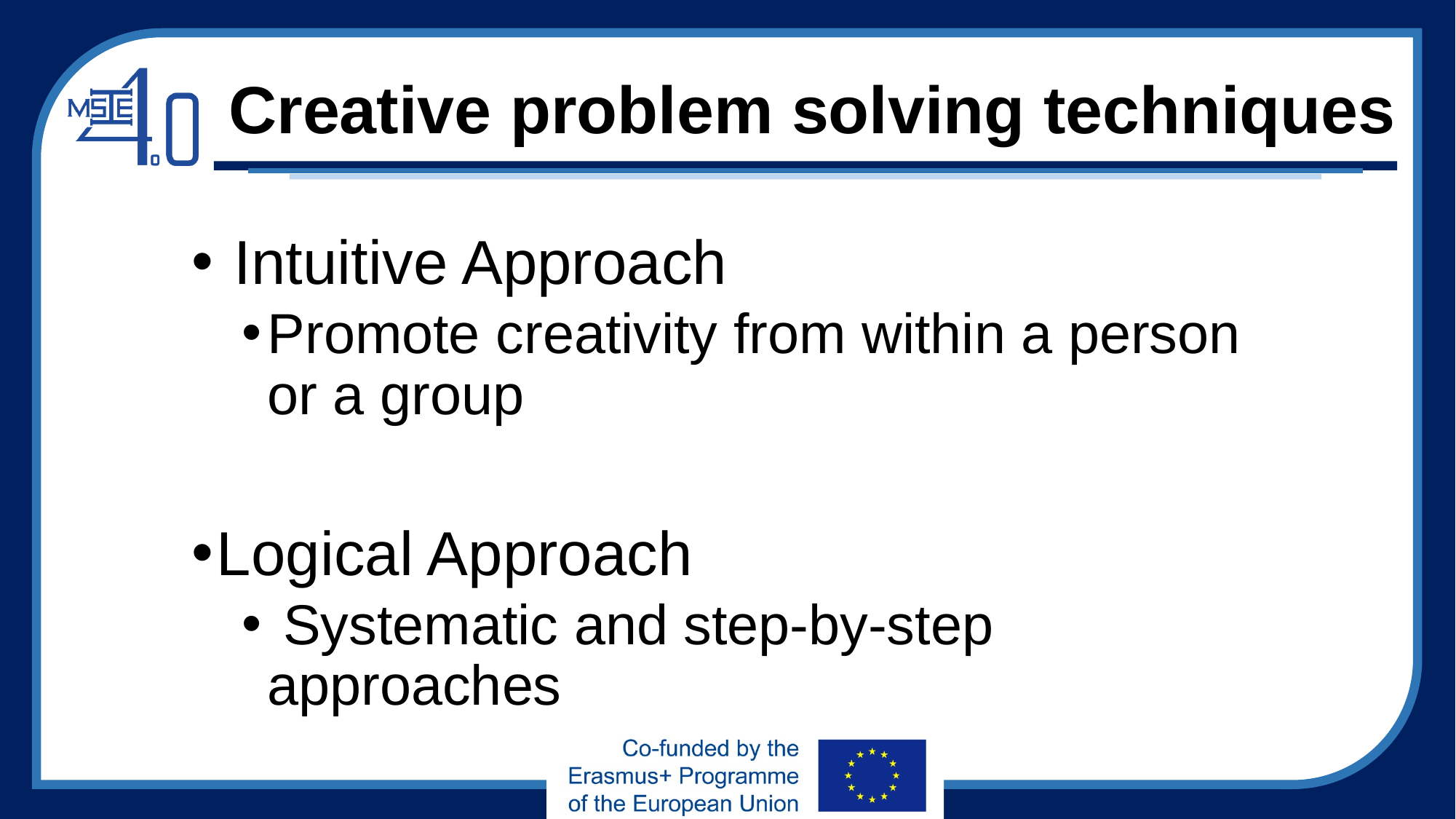

Creative problem solving techniques
 Intuitive Approach
Promote creativity from within a person or a group

Logical Approach
 Systematic and step-by-step approaches